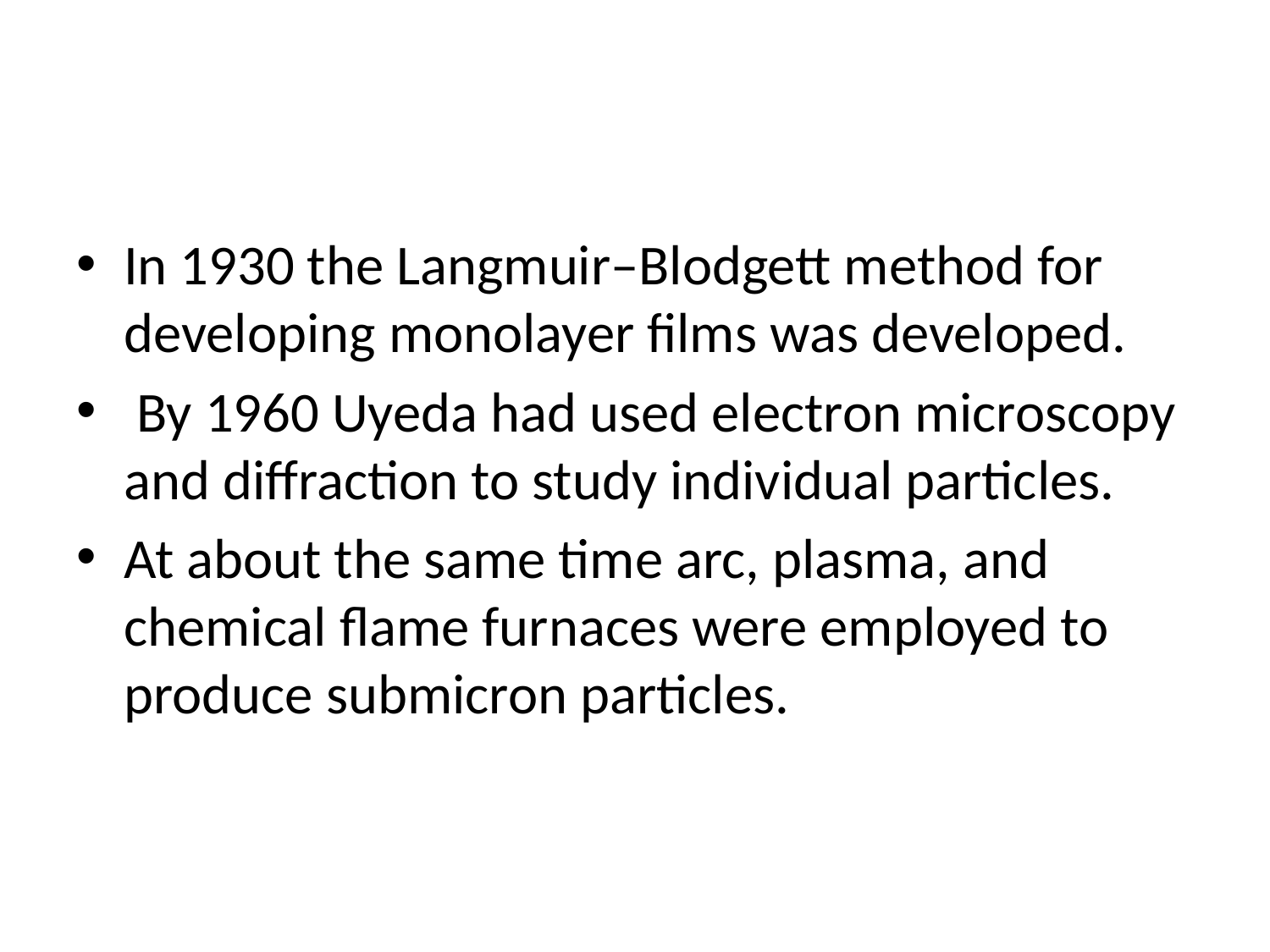

#
In 1930 the Langmuir–Blodgett method for developing monolayer films was developed.
 By 1960 Uyeda had used electron microscopy and diffraction to study individual particles.
At about the same time arc, plasma, and chemical flame furnaces were employed to produce submicron particles.